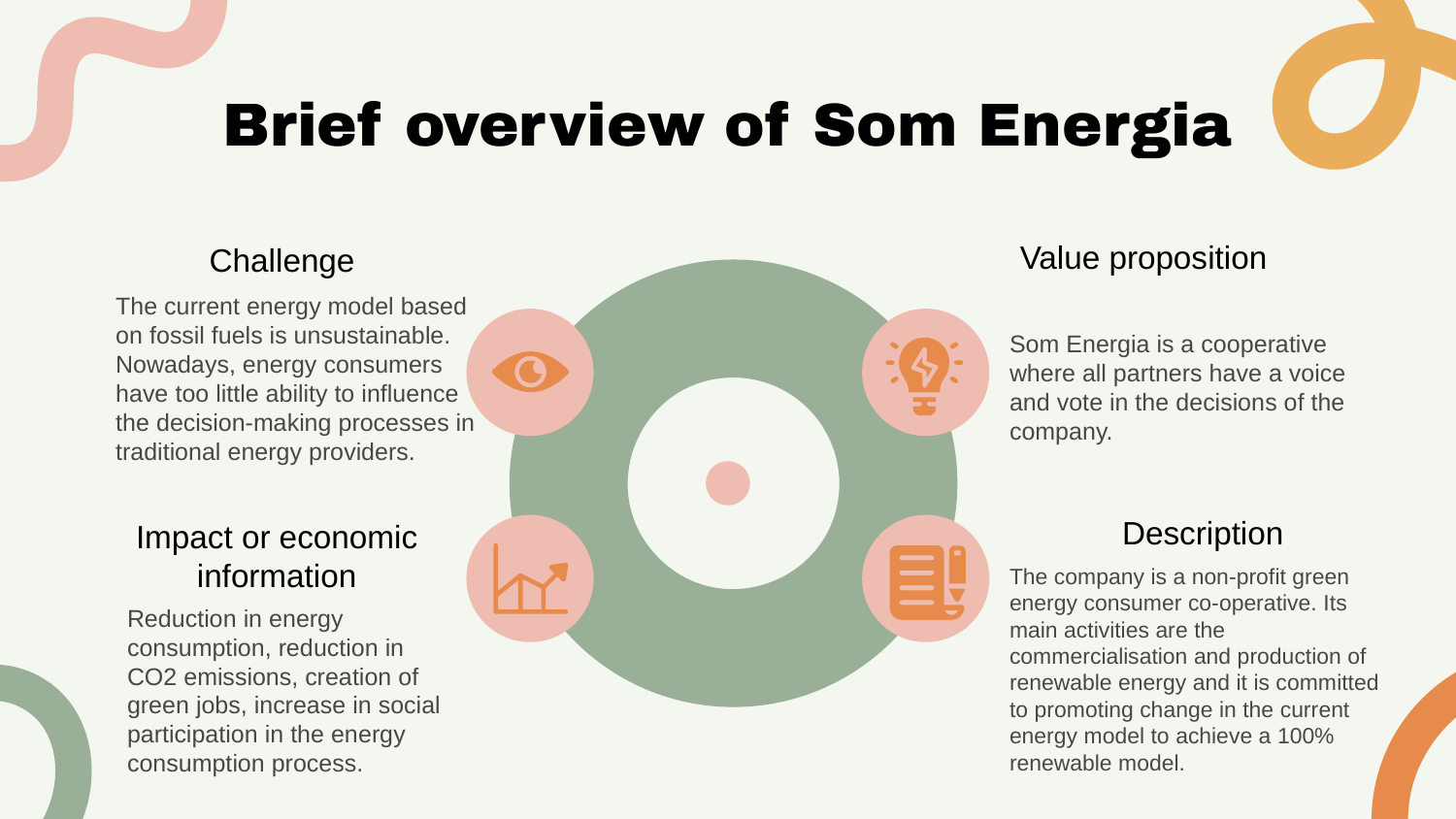

# Brief overview of Som Energia
Value proposition
Challenge

The current energy model based on fossil fuels is unsustainable. Nowadays, energy consumers have too little ability to influence the decision-making processes in traditional energy providers.

Som Energia is a cooperative where all partners have a voice and vote in the decisions of the company.

Description
Impact or economic information

The company is a non-profit green energy consumer co-operative. Its main activities are the commercialisation and production of renewable energy and it is committed to promoting change in the current energy model to achieve a 100% renewable model.
Reduction in energy consumption, reduction in CO2 emissions, creation of green jobs, increase in social participation in the energy consumption process.